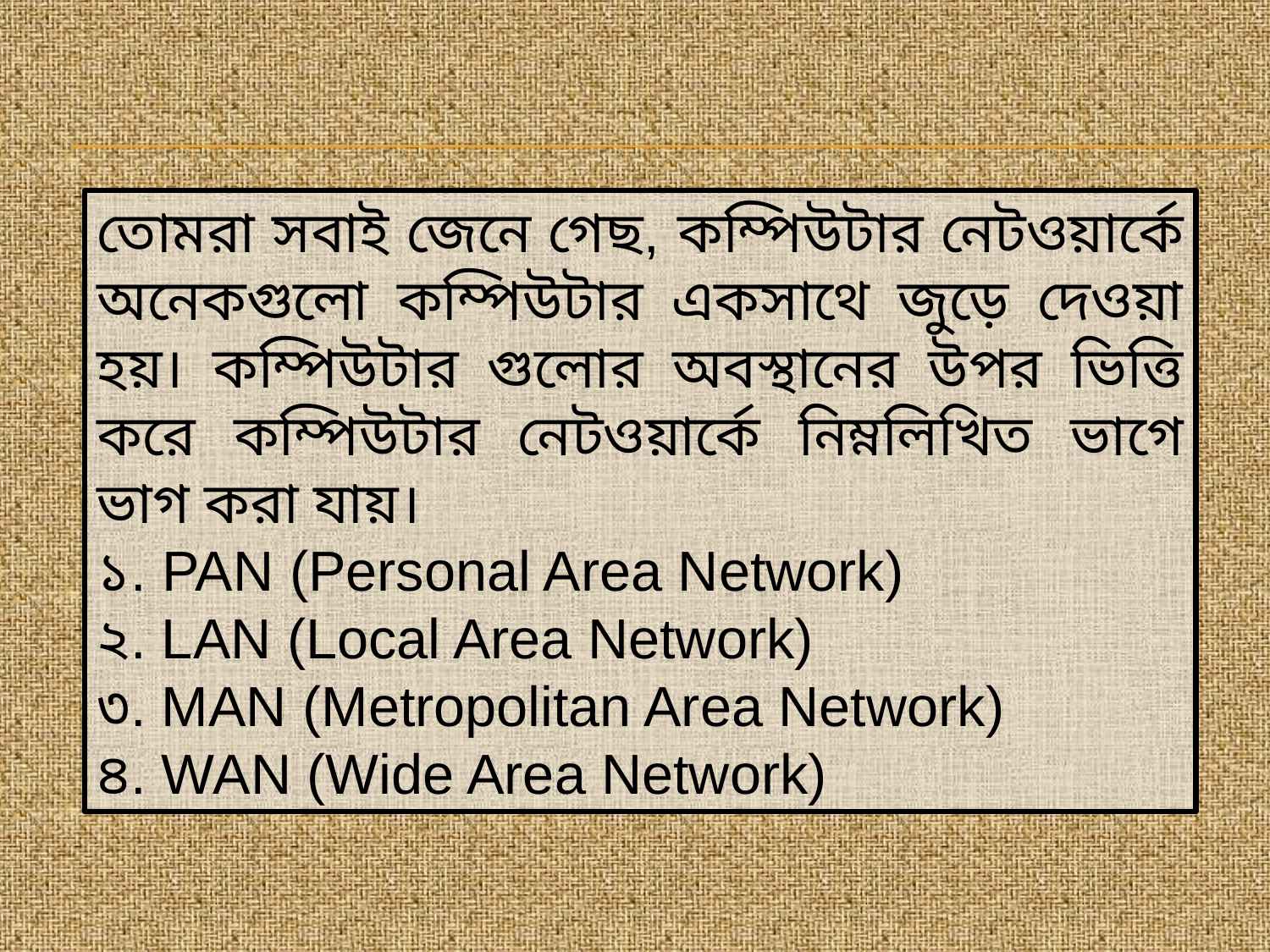

তোমরা সবাই জেনে গেছ, কম্পিউটার নেটওয়ার্কে অনেকগুলো কম্পিউটার একসাথে জুড়ে দেওয়া হয়। কম্পিউটার গুলোর অবস্থানের উপর ভিত্তি করে কম্পিউটার নেটওয়ার্কে নিম্নলিখিত ভাগে ভাগ করা যায়।
১. PAN (Personal Area Network)
২. LAN (Local Area Network)
৩. MAN (Metropolitan Area Network)
৪. WAN (Wide Area Network)